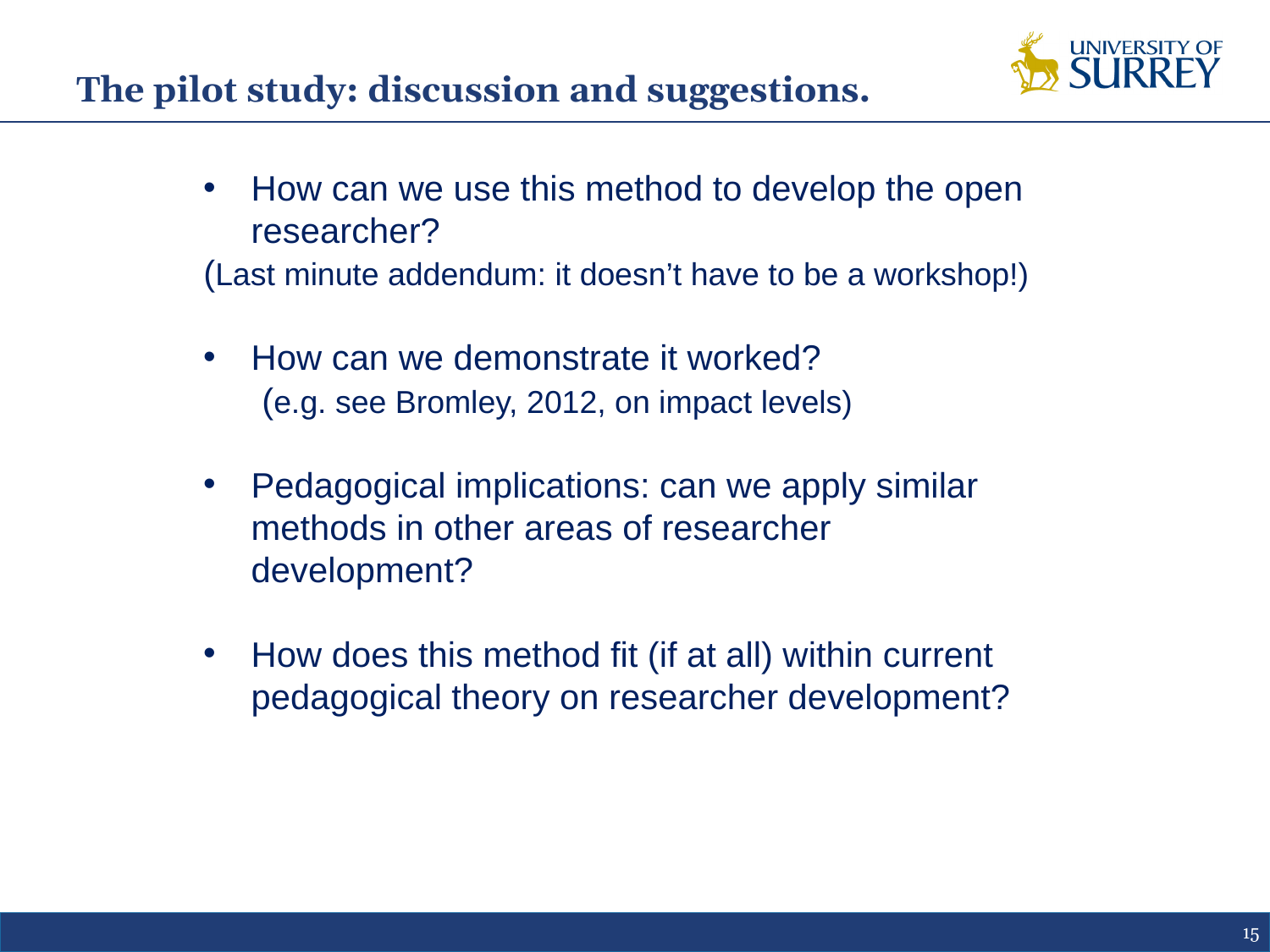

# The pilot study: discussion and suggestions.
How can we use this method to develop the open researcher?
(Last minute addendum: it doesn’t have to be a workshop!)

How can we demonstrate it worked?
      (e.g. see Bromley, 2012, on impact levels)

Pedagogical implications: can we apply similar methods in other areas of researcher development?

How does this method fit (if at all) within current pedagogical theory on researcher development?

15